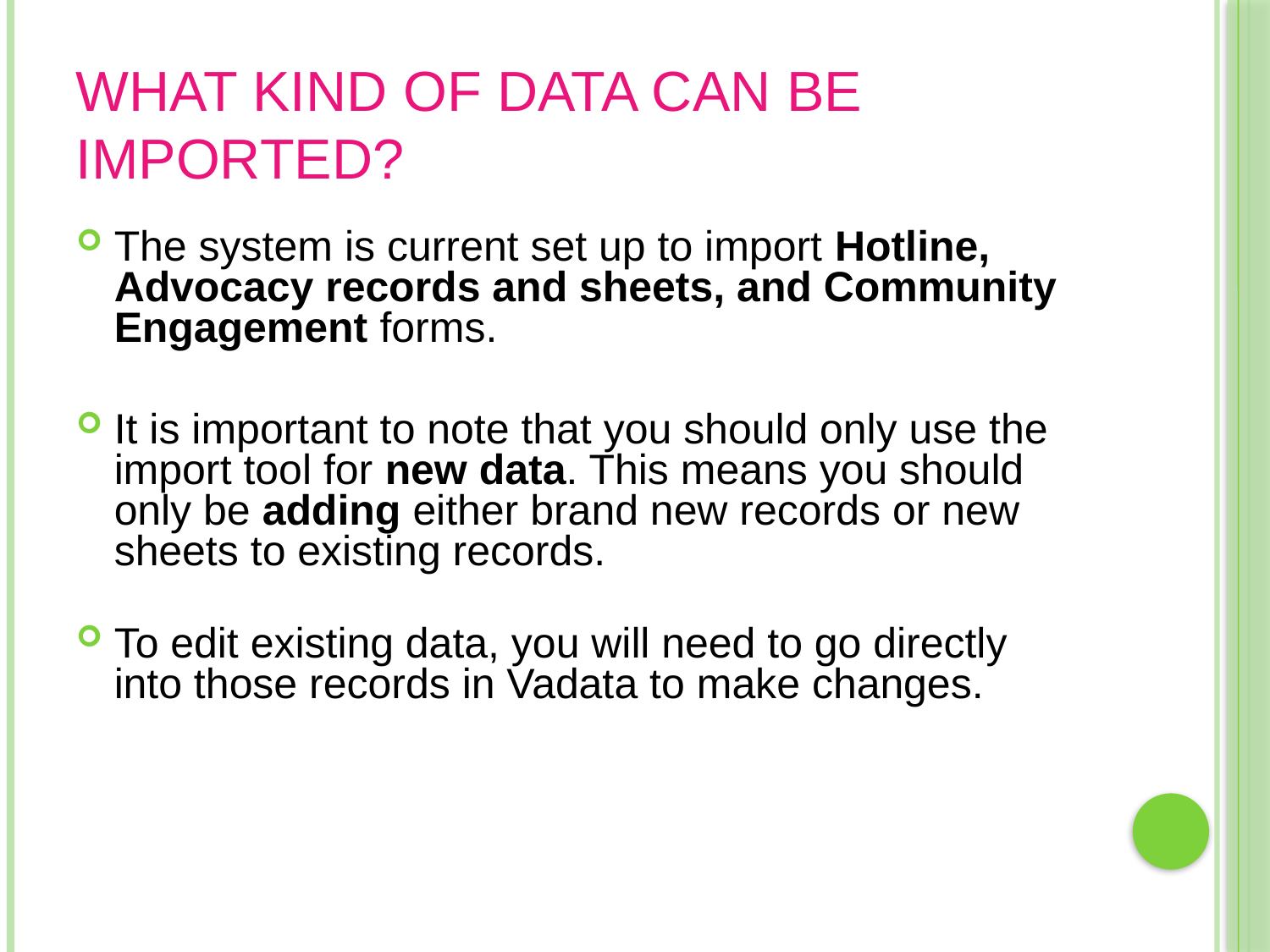

# What Kind of Data Can be Imported?
The system is current set up to import Hotline, Advocacy records and sheets, and Community Engagement forms.
It is important to note that you should only use the import tool for new data. This means you should only be adding either brand new records or new sheets to existing records.
To edit existing data, you will need to go directly into those records in Vadata to make changes.